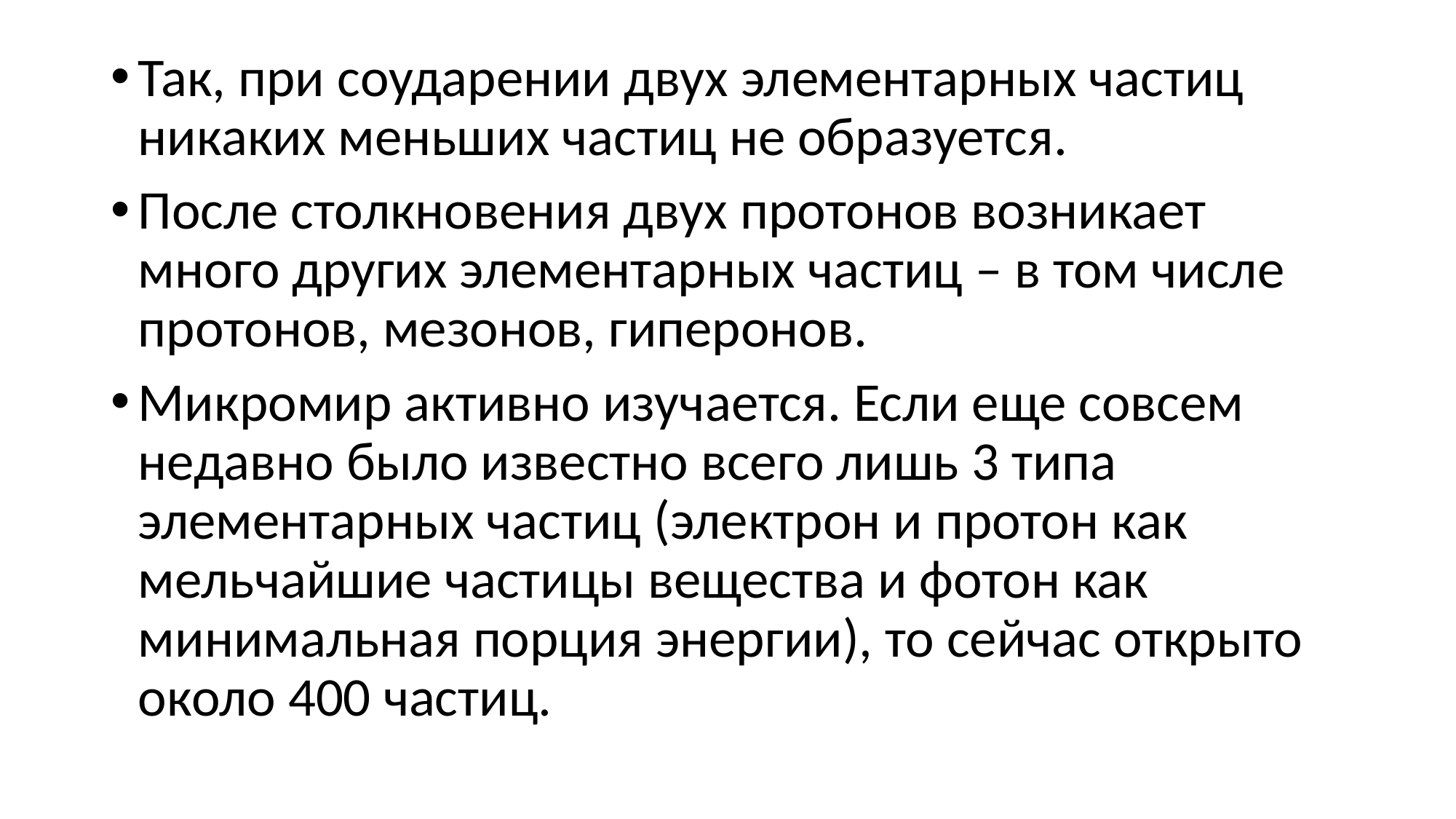

#
Так, при соударении двух элементарных частиц никаких меньших частиц не образуется.
После столкновения двух протонов возникает много других элементарных частиц – в том числе протонов, мезонов, гиперонов.
Микромир активно изучается. Если еще совсем недавно было известно всего лишь 3 типа элементарных частиц (электрон и протон как мельчайшие частицы вещества и фотон как минимальная порция энергии), то сейчас открыто около 400 частиц.